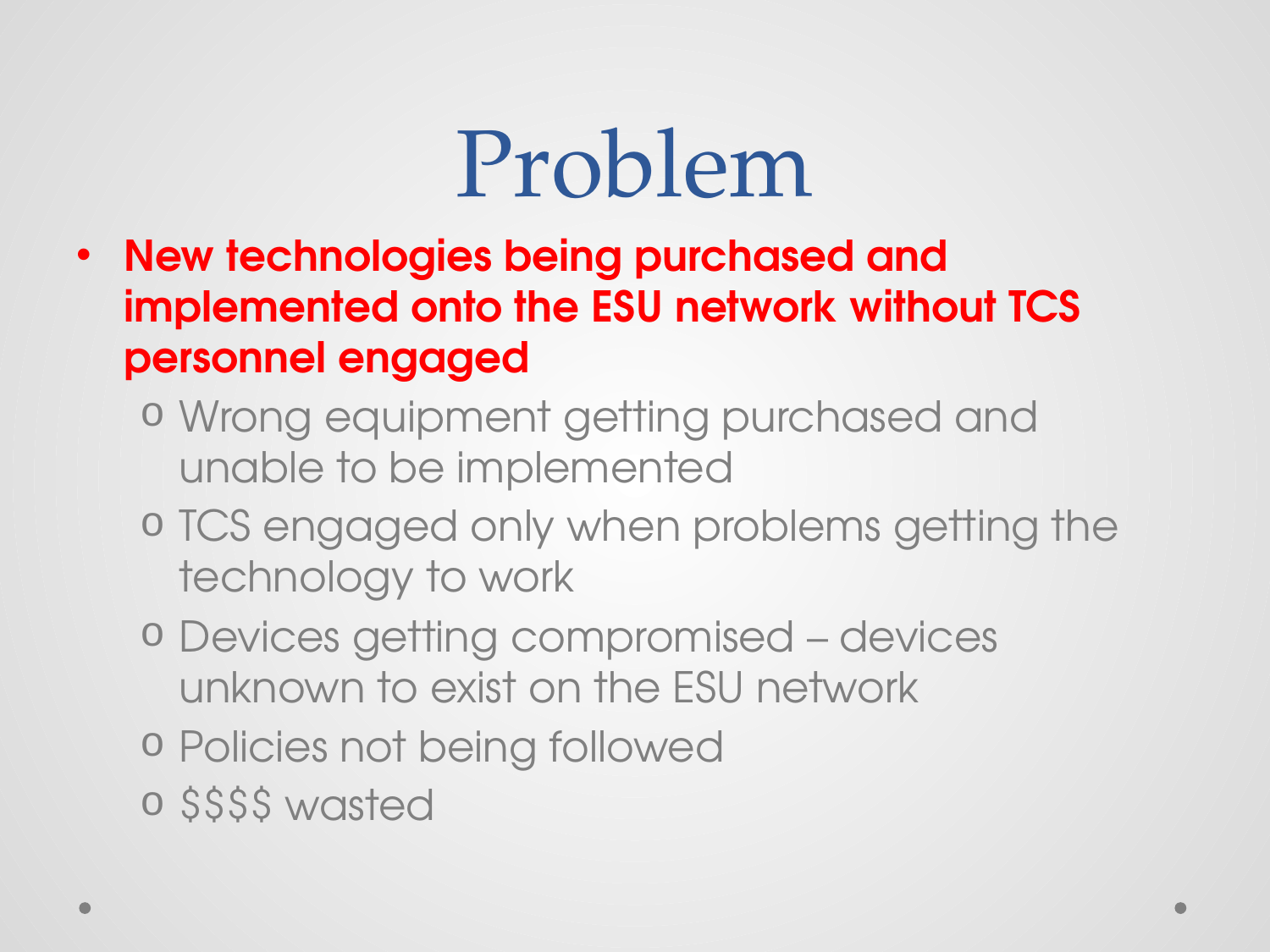

# Problem
New technologies being purchased and implemented onto the ESU network without TCS personnel engaged
Wrong equipment getting purchased and unable to be implemented
TCS engaged only when problems getting the technology to work
Devices getting compromised – devices unknown to exist on the ESU network
Policies not being followed
$$$$ wasted